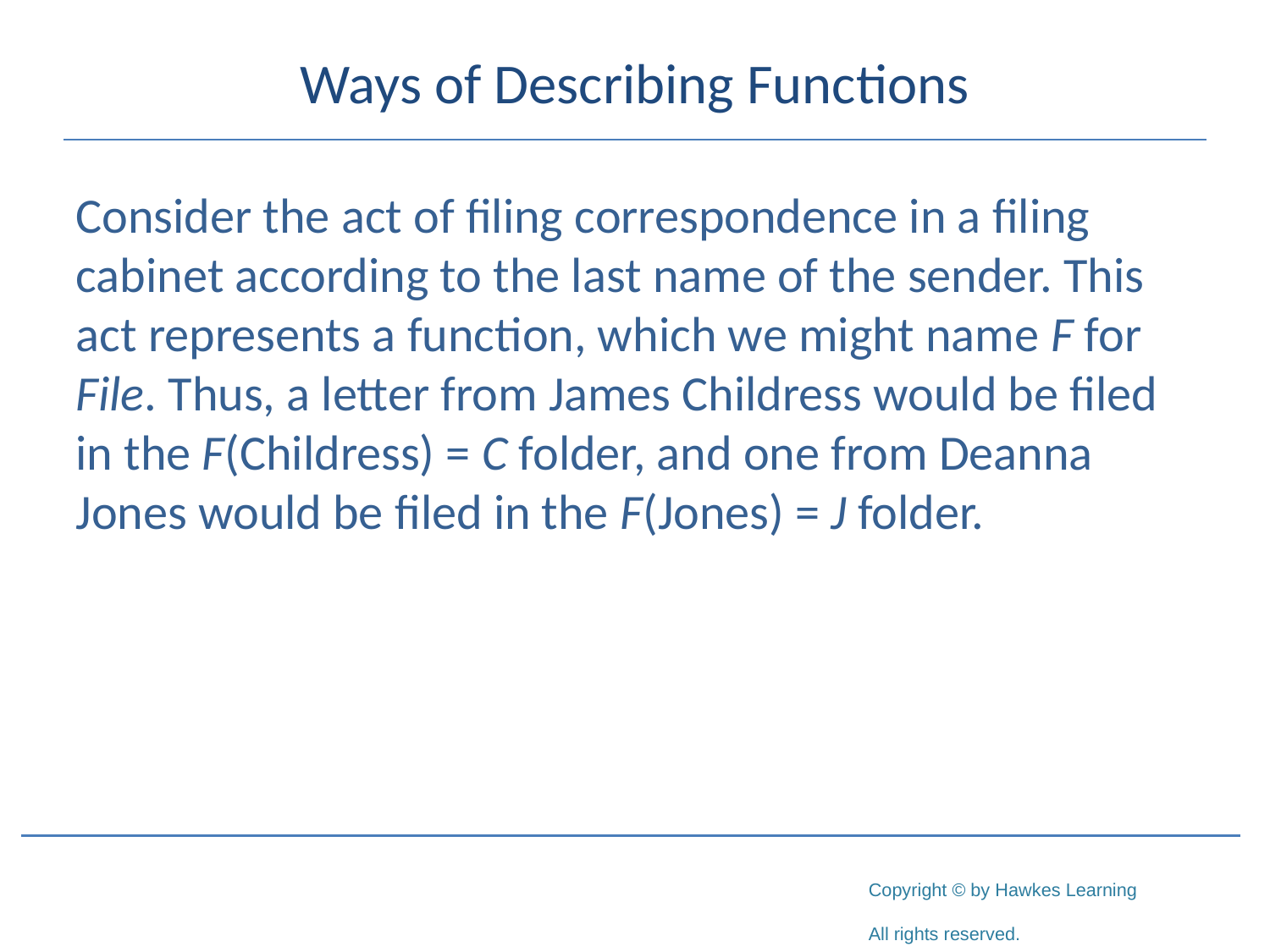

# Ways of Describing Functions
Consider the act of filing correspondence in a filing cabinet according to the last name of the sender. This act represents a function, which we might name F for File. Thus, a letter from James Childress would be filed in the F(Childress) = C folder, and one from Deanna Jones would be filed in the F(Jones) = J folder.